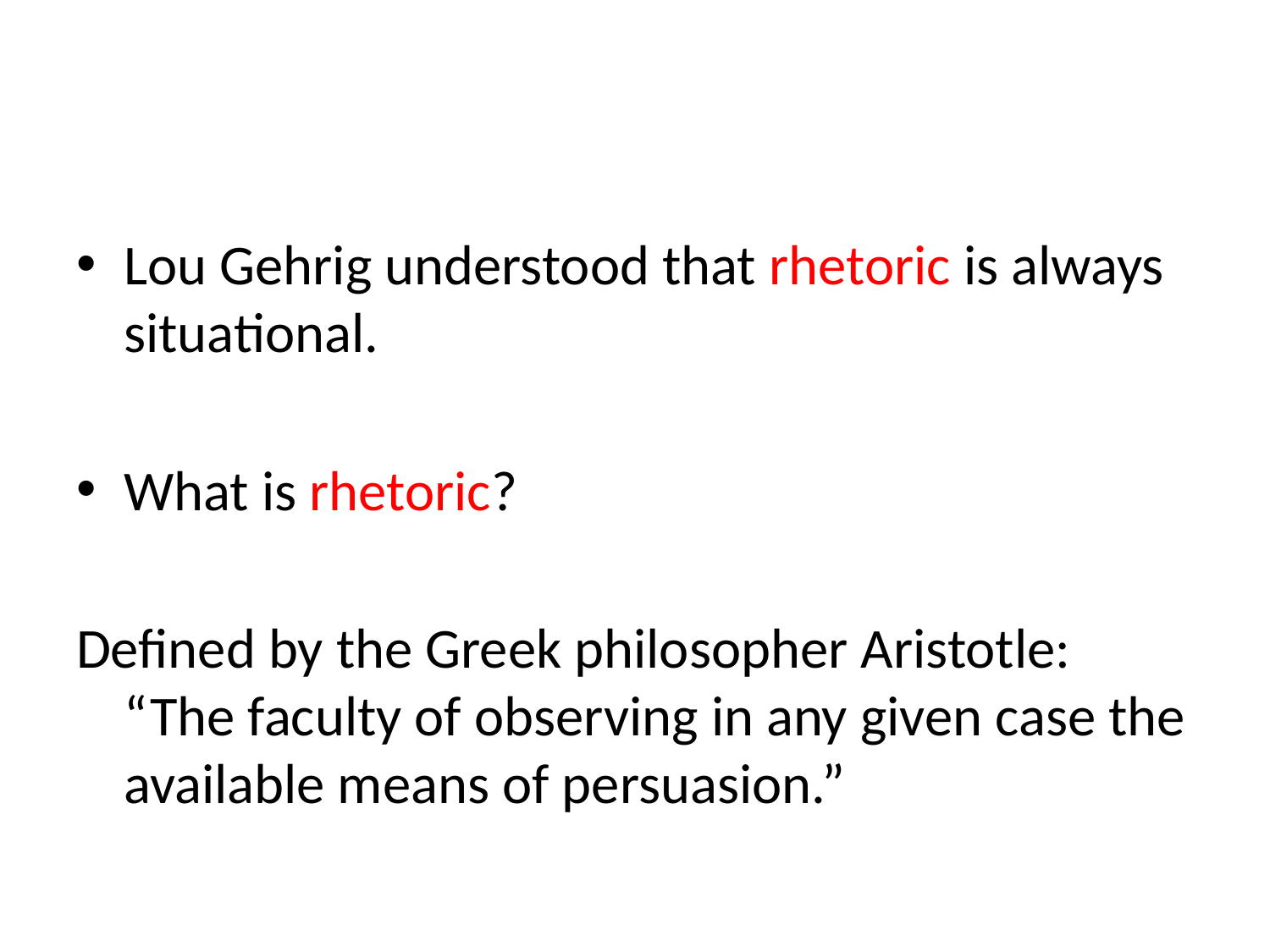

#
Lou Gehrig understood that rhetoric is always situational.

What is rhetoric?

Defined by the Greek philosopher Aristotle: “The faculty of observing in any given case the available means of persuasion.”